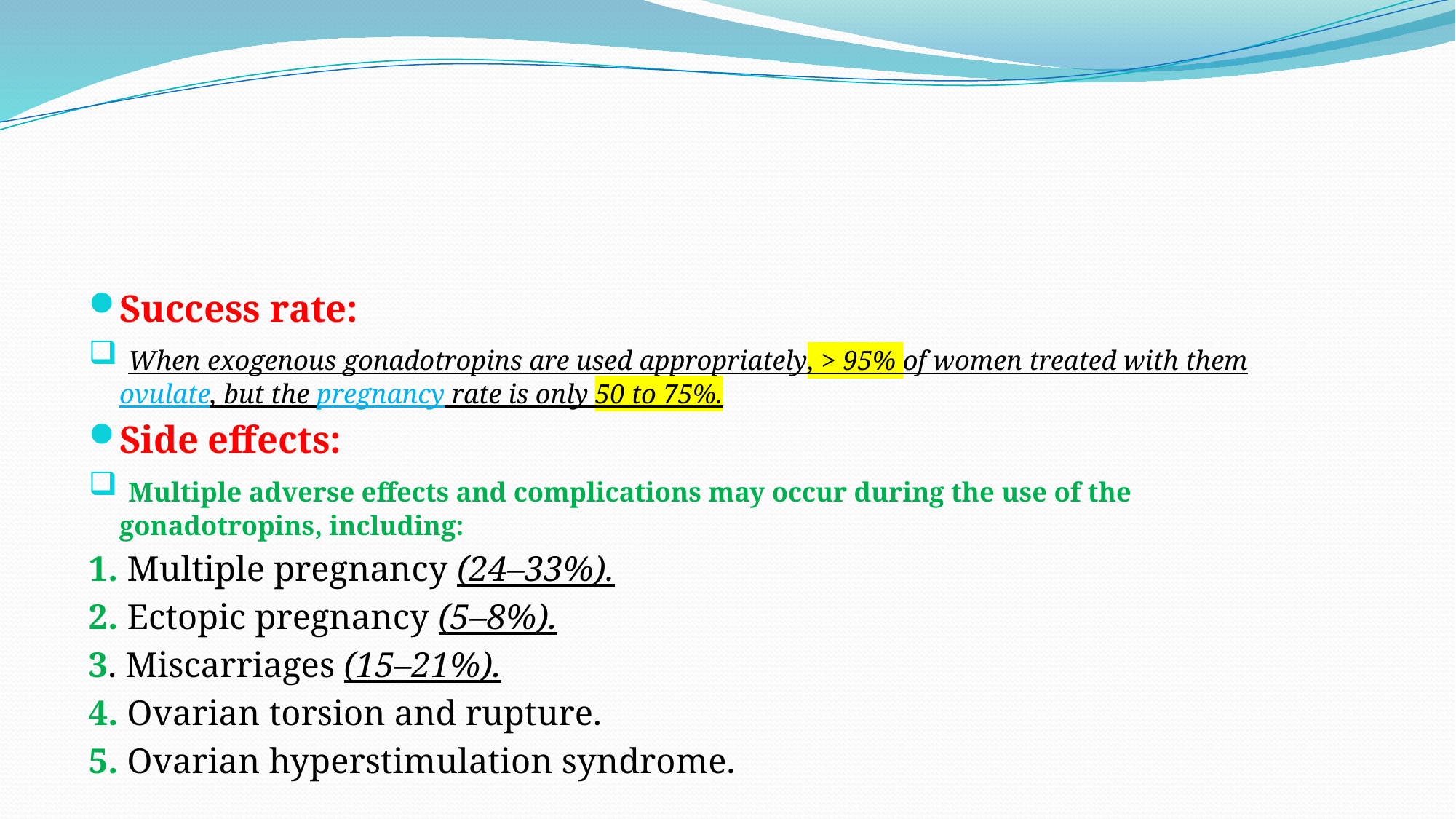

Success rate:
 When exogenous gonadotropins are used appropriately, > 95% of women treated with them ovulate, but the pregnancy rate is only 50 to 75%.
Side effects:
 Multiple adverse effects and complications may occur during the use of the gonadotropins, including:
1. Multiple pregnancy (24–33%).
2. Ectopic pregnancy (5–8%).
3. Miscarriages (15–21%).
4. Ovarian torsion and rupture.
5. Ovarian hyperstimulation syndrome.